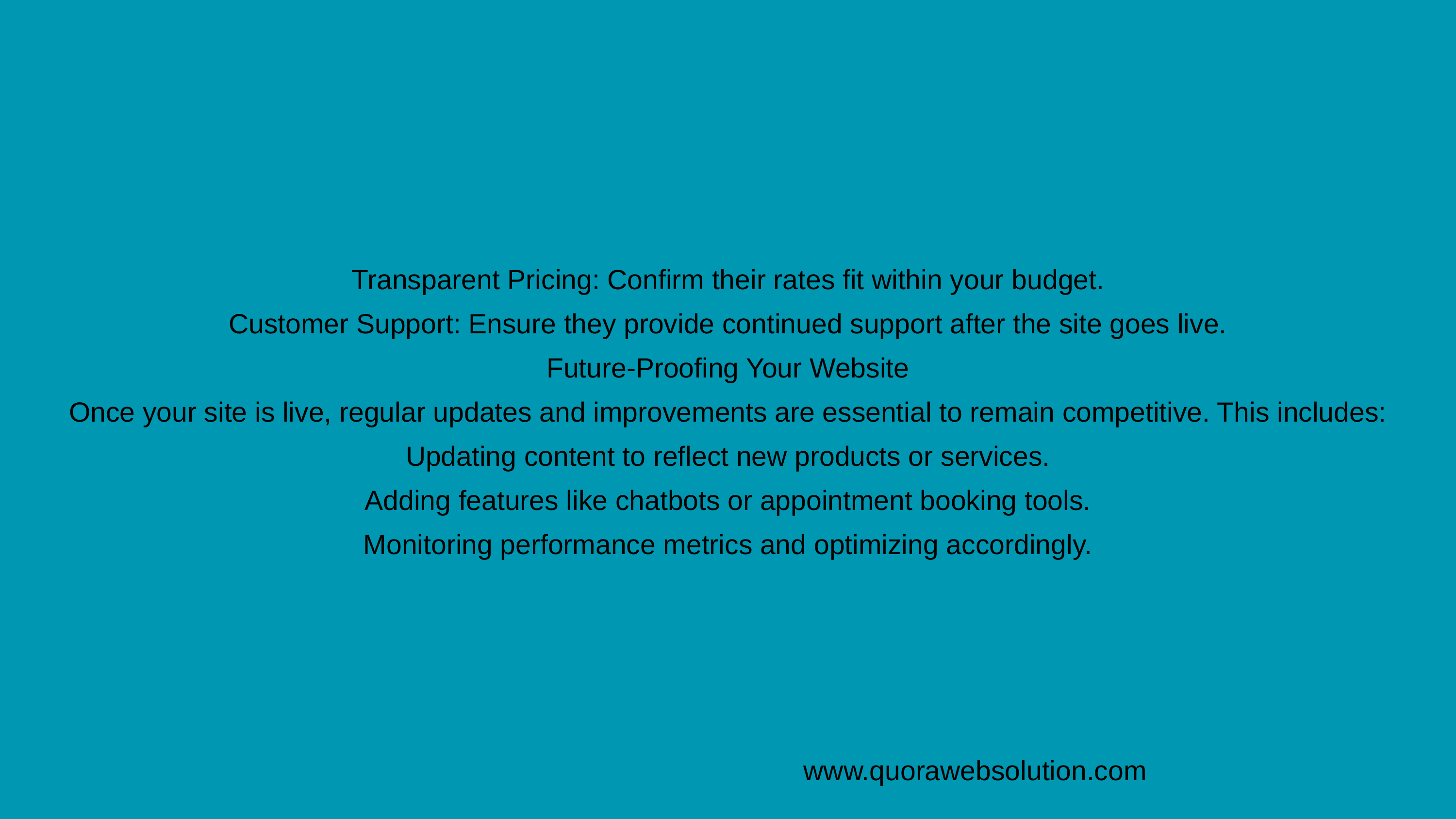

Transparent Pricing: Confirm their rates fit within your budget.
Customer Support: Ensure they provide continued support after the site goes live.
Future-Proofing Your Website
Once your site is live, regular updates and improvements are essential to remain competitive. This includes:
Updating content to reflect new products or services.
Adding features like chatbots or appointment booking tools.
Monitoring performance metrics and optimizing accordingly.
www.quorawebsolution.com